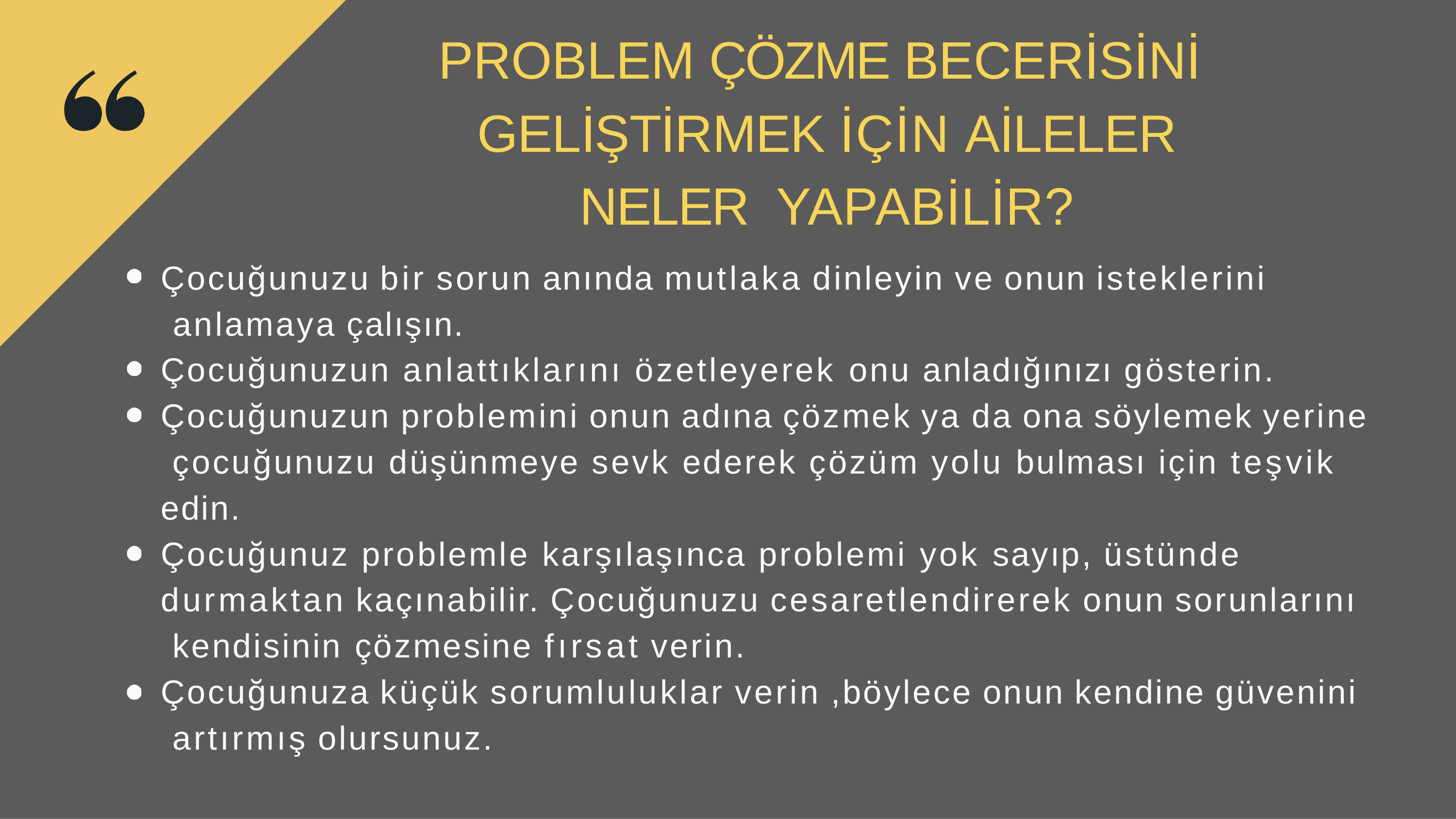

# PROBLEM ÇÖZME BECERİSİNİ  GELİŞTİRMEK İÇİN AİLELER NELER  YAPABİLİR?
Çocuğunuzu bir sorun anında mutlaka dinleyin ve onun isteklerini  anlamaya çalışın.
Çocuğunuzun anlattıklarını özetleyerek onu anladığınızı gösterin.  Çocuğunuzun problemini onun adına çözmek ya da ona söylemek yerine  çocuğunuzu düşünmeye sevk ederek çözüm yolu bulması için teşvik  edin.
Çocuğunuz problemle karşılaşınca problemi yok sayıp, üstünde  durmaktan kaçınabilir. Çocuğunuzu cesaretlendirerek onun sorunlarını  kendisinin çözmesine fırsat verin.
Çocuğunuza küçük sorumluluklar verin ,böylece onun kendine güvenini  artırmış olursunuz.